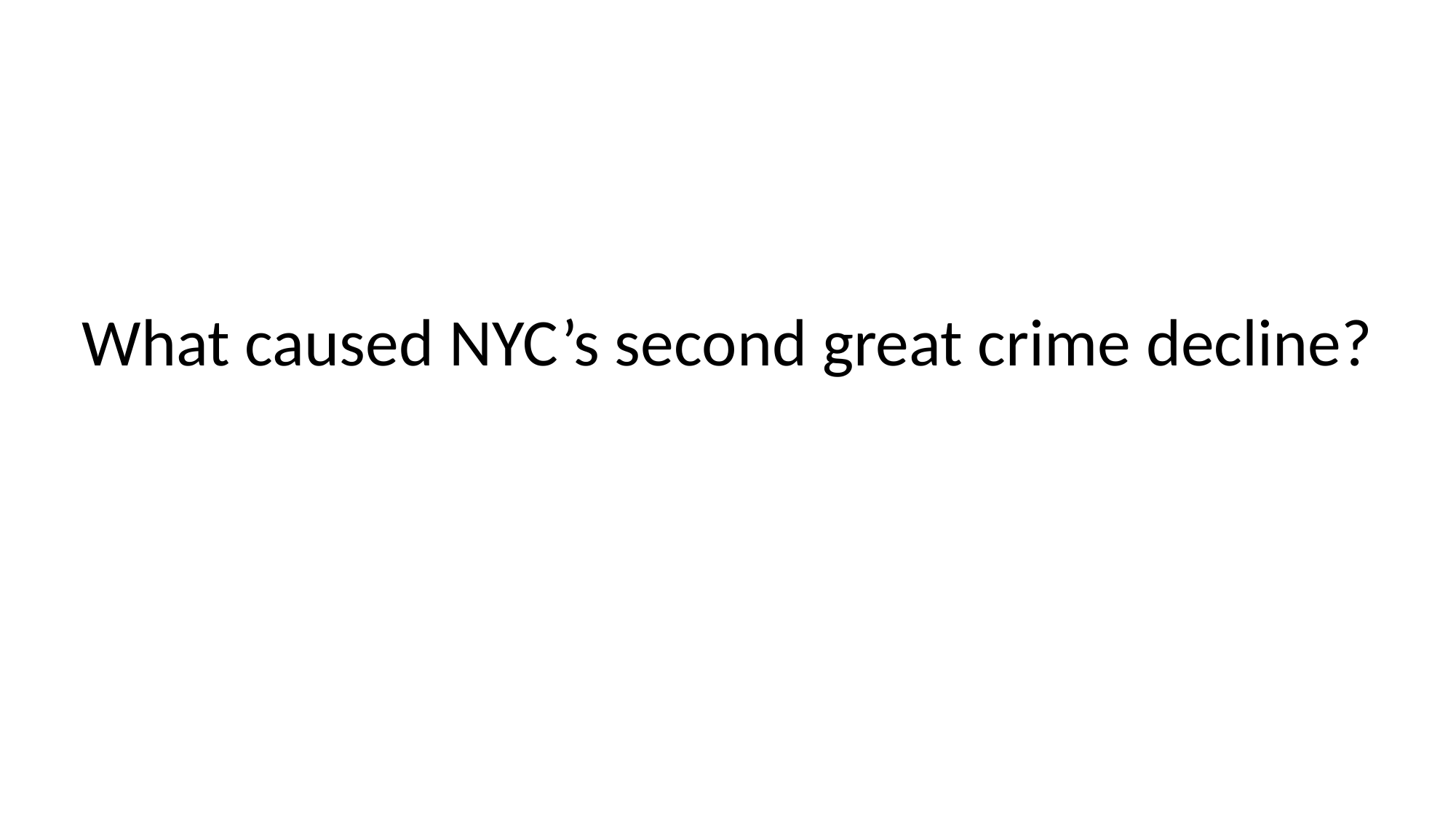

# What caused NYC’s second great crime decline?